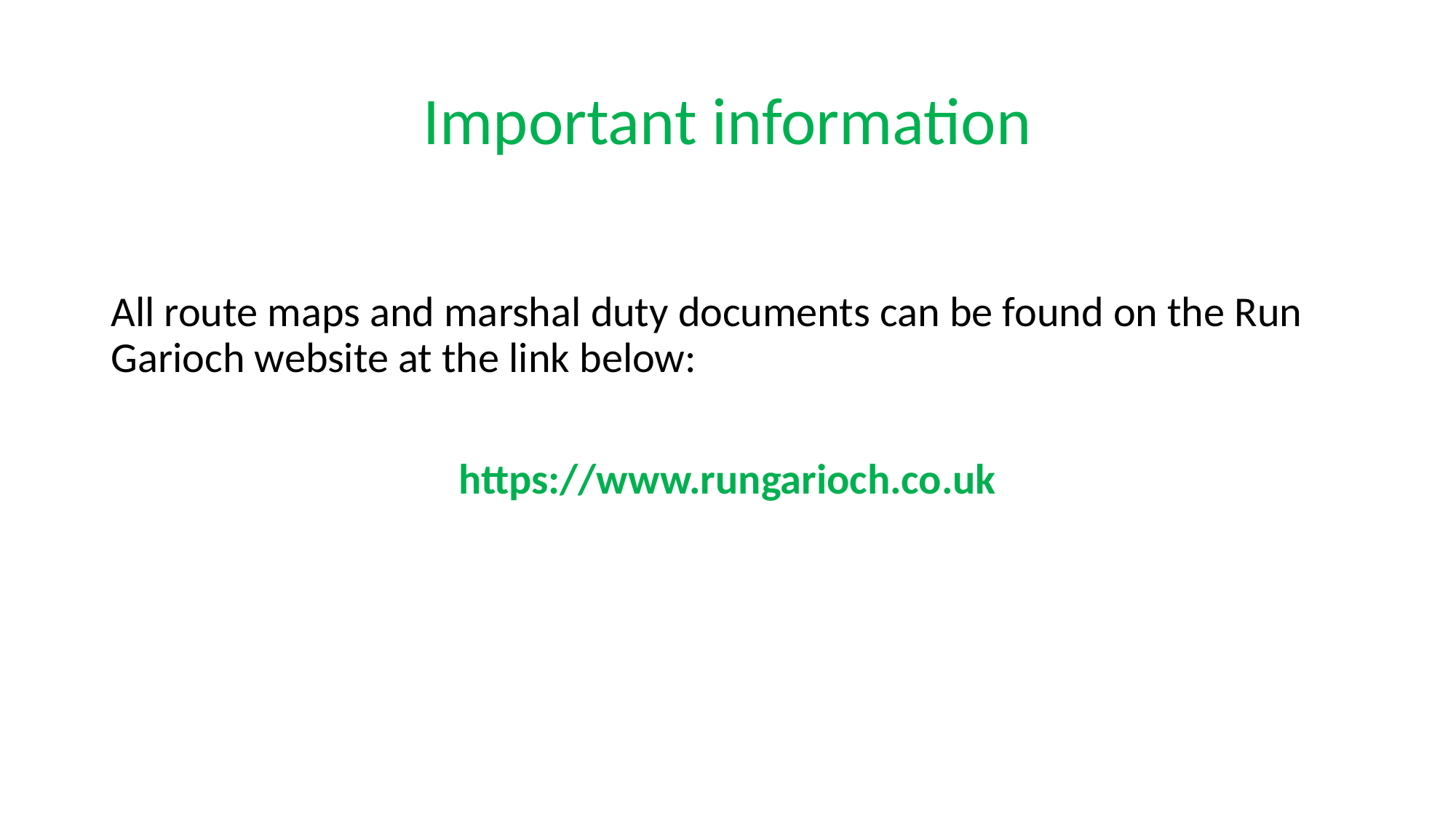

# Important information

All route maps and marshal duty documents can be found on the Run Garioch website at the link below:

https://www.rungarioch.co.uk